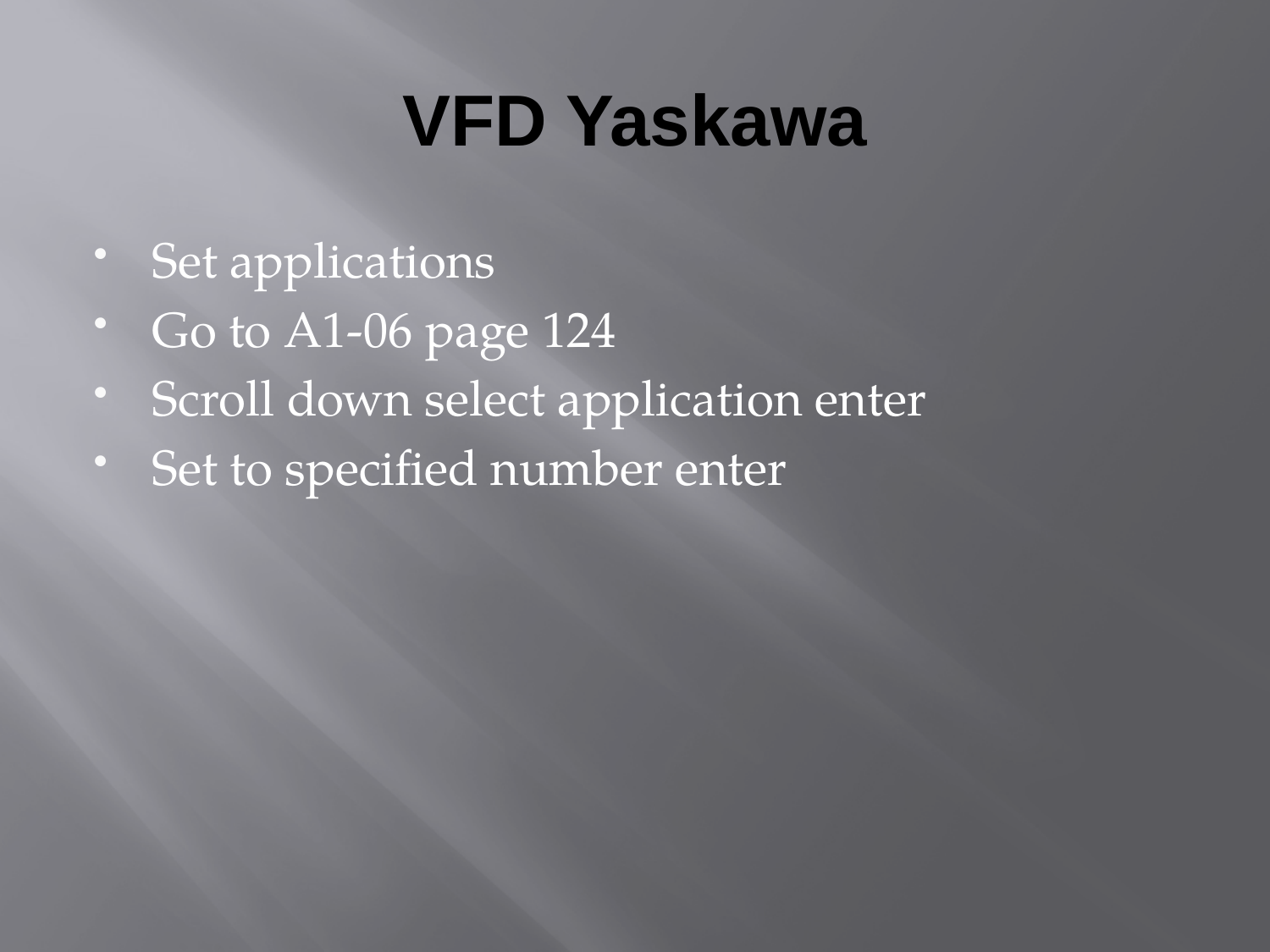

# VFD Yaskawa
Set applications
Go to A1-06 page 124
Scroll down select application enter
Set to specified number enter